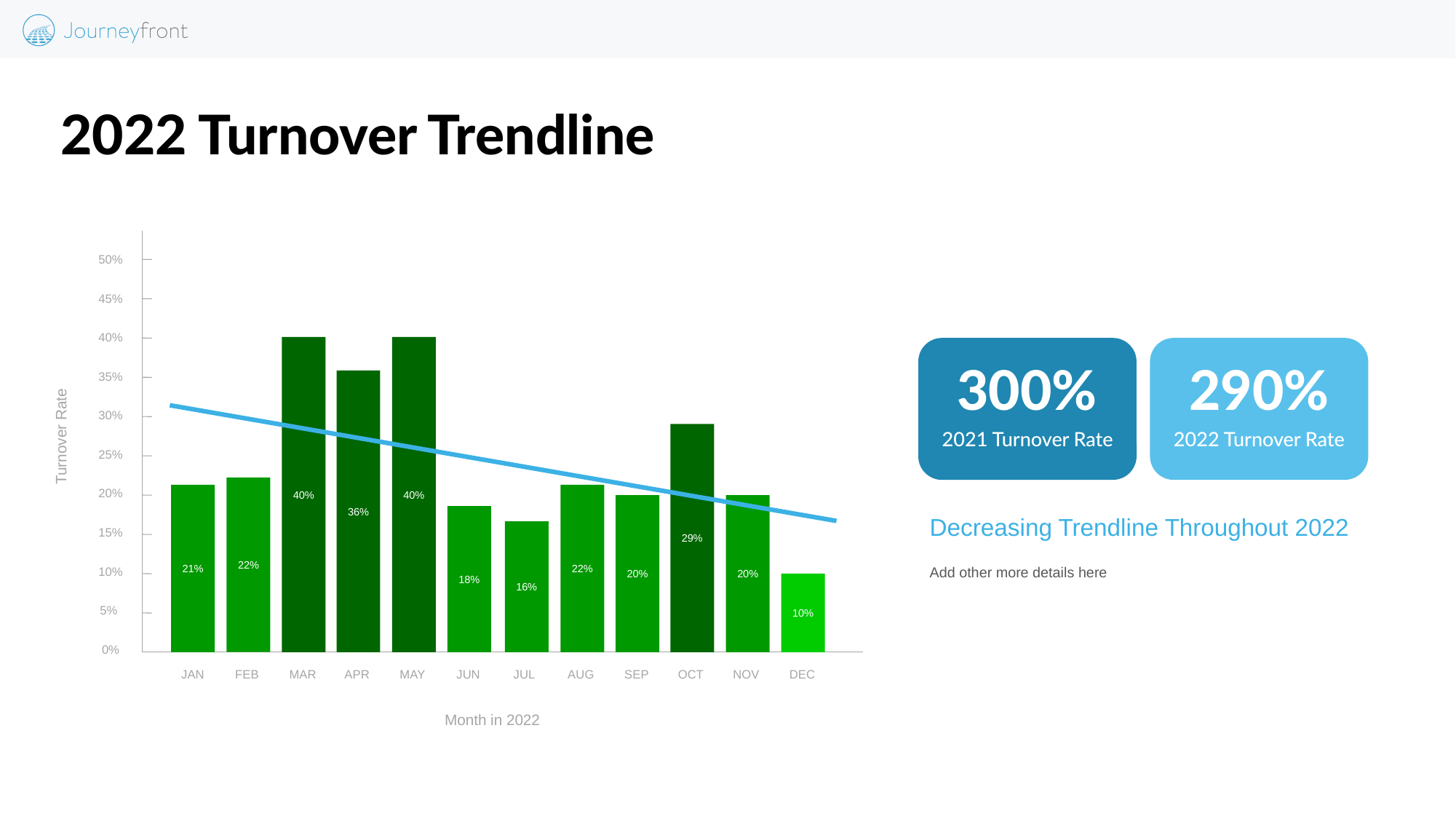

# 2022 Turnover Trendline
50%
45%
40%
40%
40%

290%
300%
35%
36%
30%
2022 Turnover Rate
2021 Turnover Rate
Turnover Rate
29%
25%
22%
20%
21%
22%
20%
20%
18%
Decreasing Trendline Throughout 2022
15%
16%
10%
Add other more details here
10%
5%
0%
JAN
FEB
MAR
APR
MAY
JUN
JUL
AUG
SEP
OCT
NOV
DEC
Month in 2022